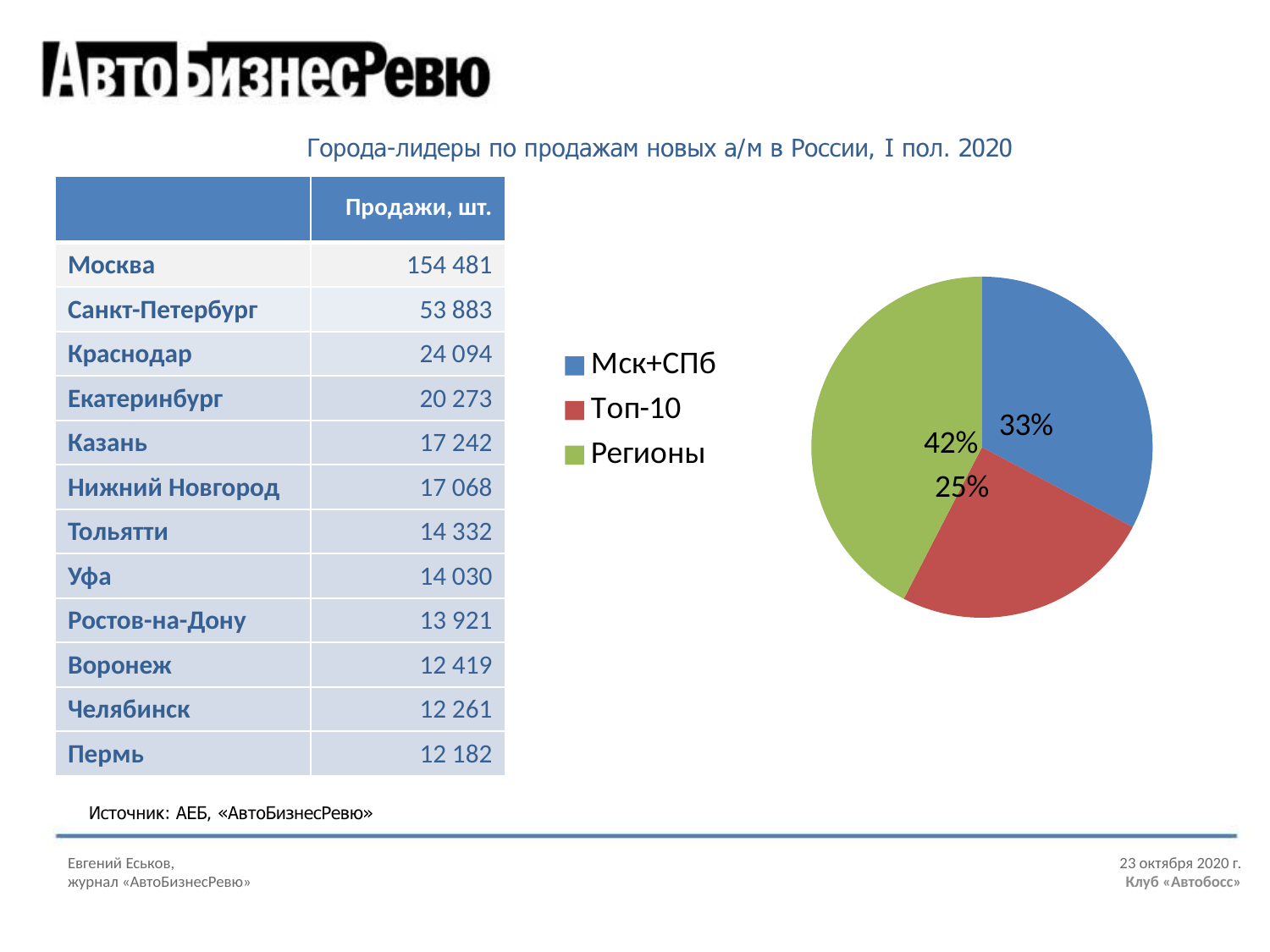

Города-лидеры по продажам новых а/м в России, I пол. 2020
|  | Продажи, шт. |
| --- | --- |
| Москва | 154 481 |
| Санкт-Петербург | 53 883 |
| Краснодар | 24 094 |
| Екатеринбург | 20 273 |
| Казань | 17 242 |
| Нижний Новгород | 17 068 |
| Тольятти | 14 332 |
| Уфа | 14 030 |
| Ростов-на-Дону | 13 921 |
| Воронеж | 12 419 |
| Челябинск | 12 261 |
| Пермь | 12 182 |

### Chart

| Category | Продажи |
|---|---|
| Мск+СПб | 32.76000000000001 |
| Топ-10 | 24.810000000000027 |
| Регионы | 42.43 |
Источник: АЕБ, «АвтоБизнесРевю»
Евгений Еськов,								          23 октября 2020 г.
журнал «АвтоБизнесРевю»						                                               Клуб «Автобосс»